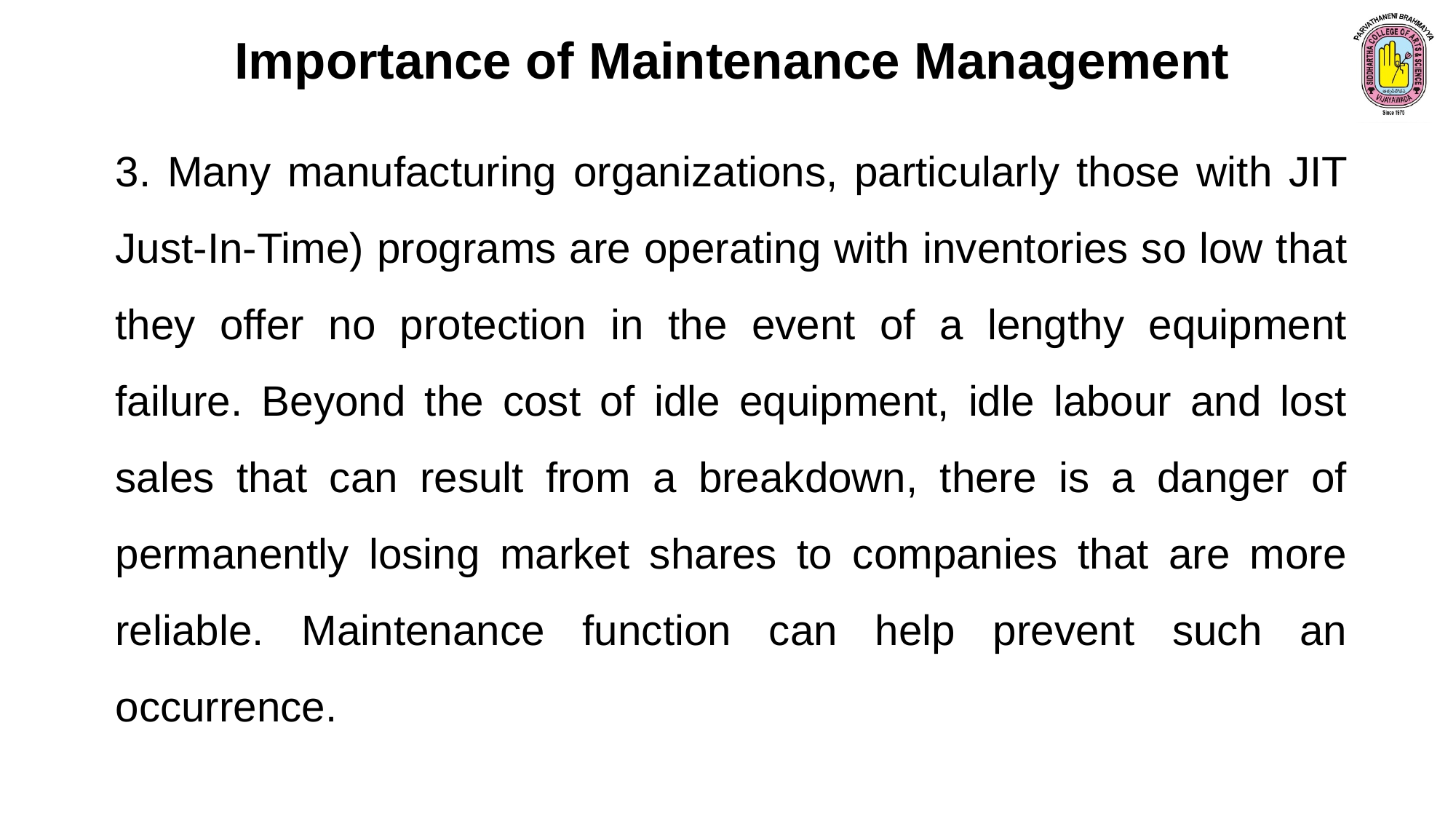

Importance of Maintenance Management
3. Many manufacturing organizations, particularly those with JIT Just-In-Time) programs are operating with inventories so low that they offer no protection in the event of a lengthy equipment failure. Beyond the cost of idle equipment, idle labour and lost sales that can result from a breakdown, there is a danger of permanently losing market shares to companies that are more reliable. Maintenance function can help prevent such an occurrence.